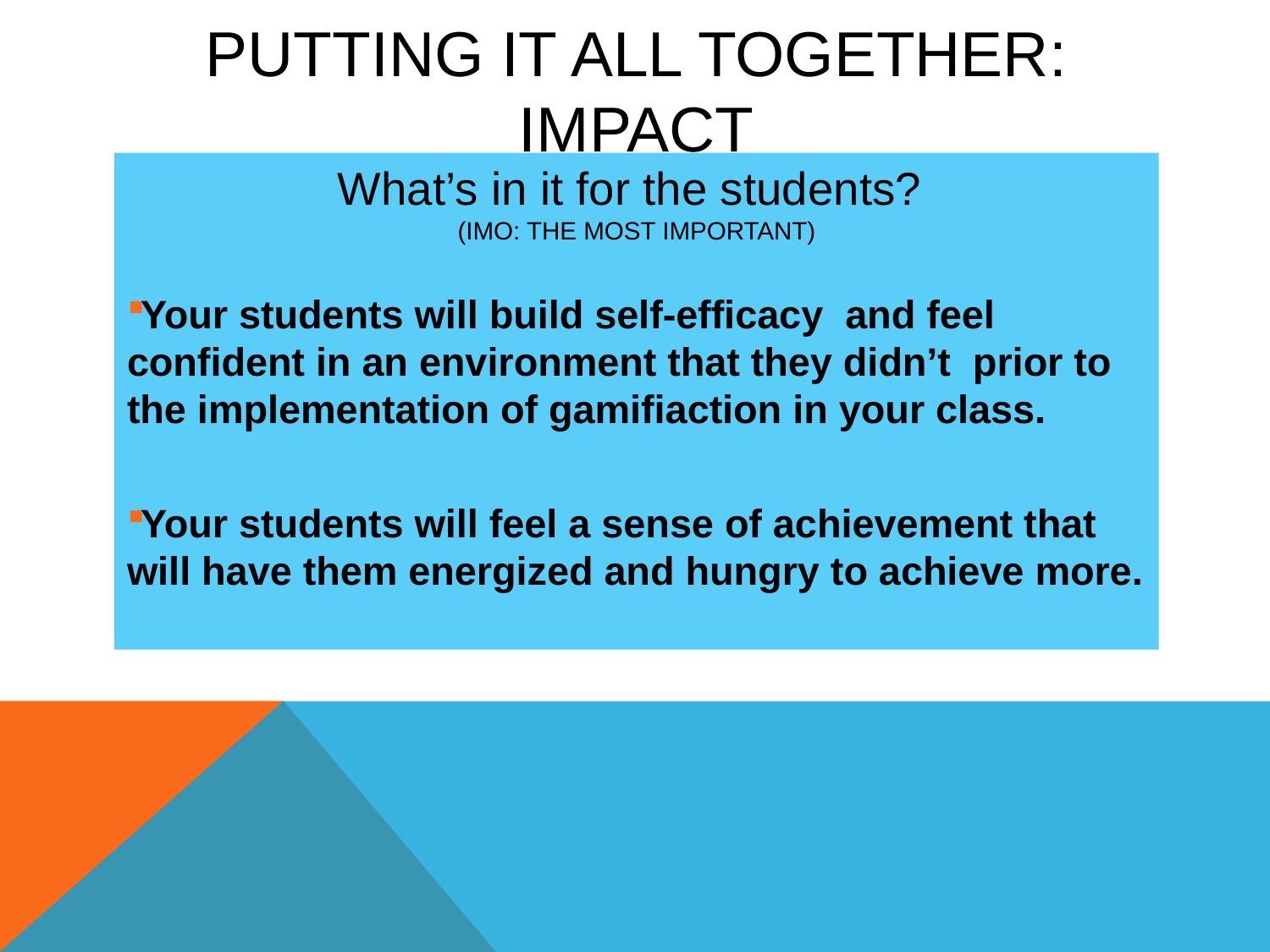

# Putting it all together: Impact
What’s in it for the students?
(IMO: THE MOST IMPORTANT)

Your students will build self-efficacy  and feel confident in an environment that they didn’t  prior to the implementation of gamifiaction in your class.

Your students will feel a sense of achievement that will have them energized and hungry to achieve more.